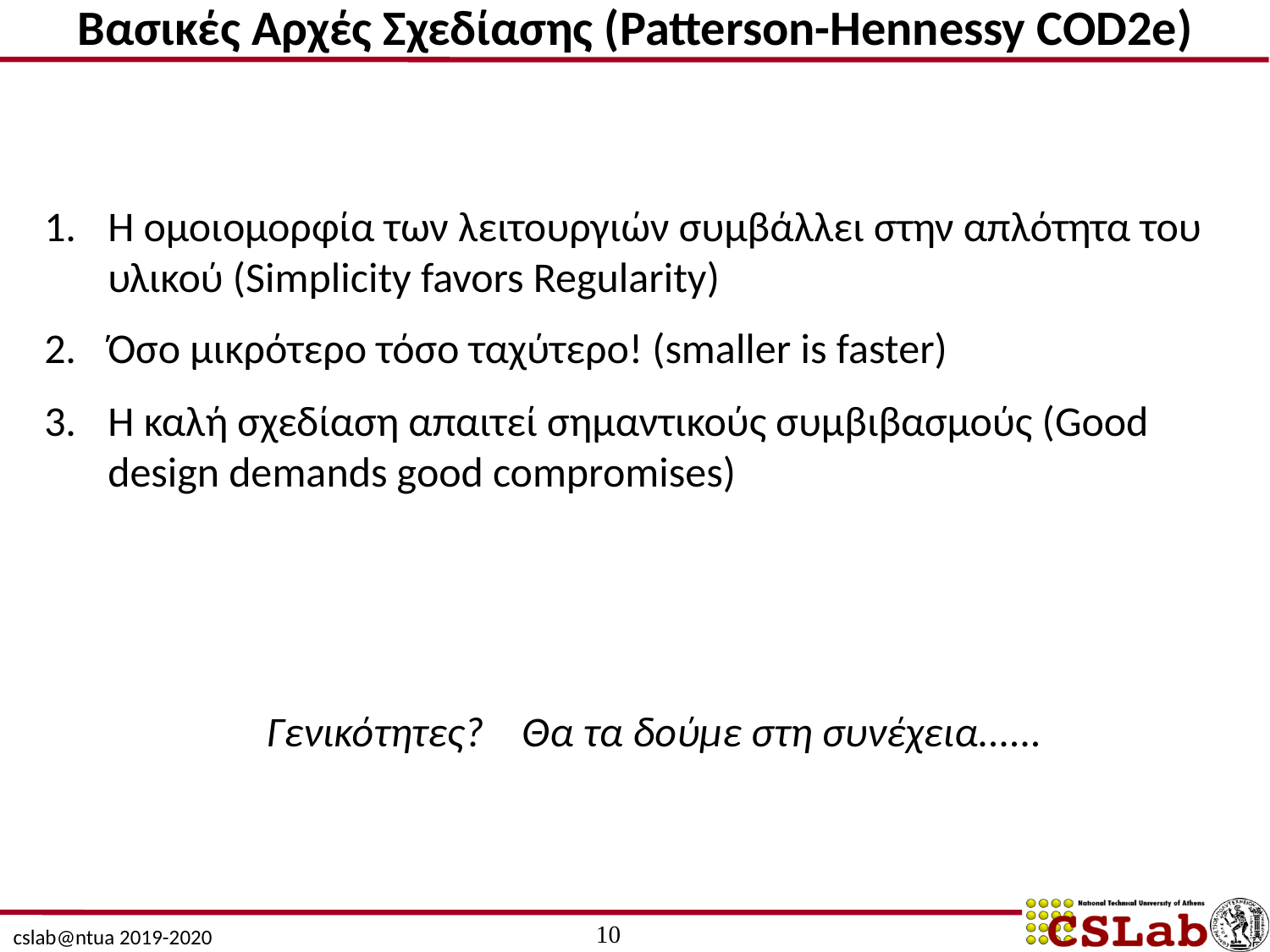

Βασικές Αρχές Σχεδίασης (Patterson-Hennessy COD2e)

Η ομοιομορφία των λειτουργιών συμβάλλει στην απλότητα του υλικού (Simplicity favors Regularity)
Όσο μικρότερο τόσο ταχύτερο! (smaller is faster)
H καλή σχεδίαση απαιτεί σημαντικούς συμβιβασμούς (Good design demands good compromises)

Γενικότητες?    Θα τα δούμε στη συνέχεια......
10
cslab@ntua 2019-2020